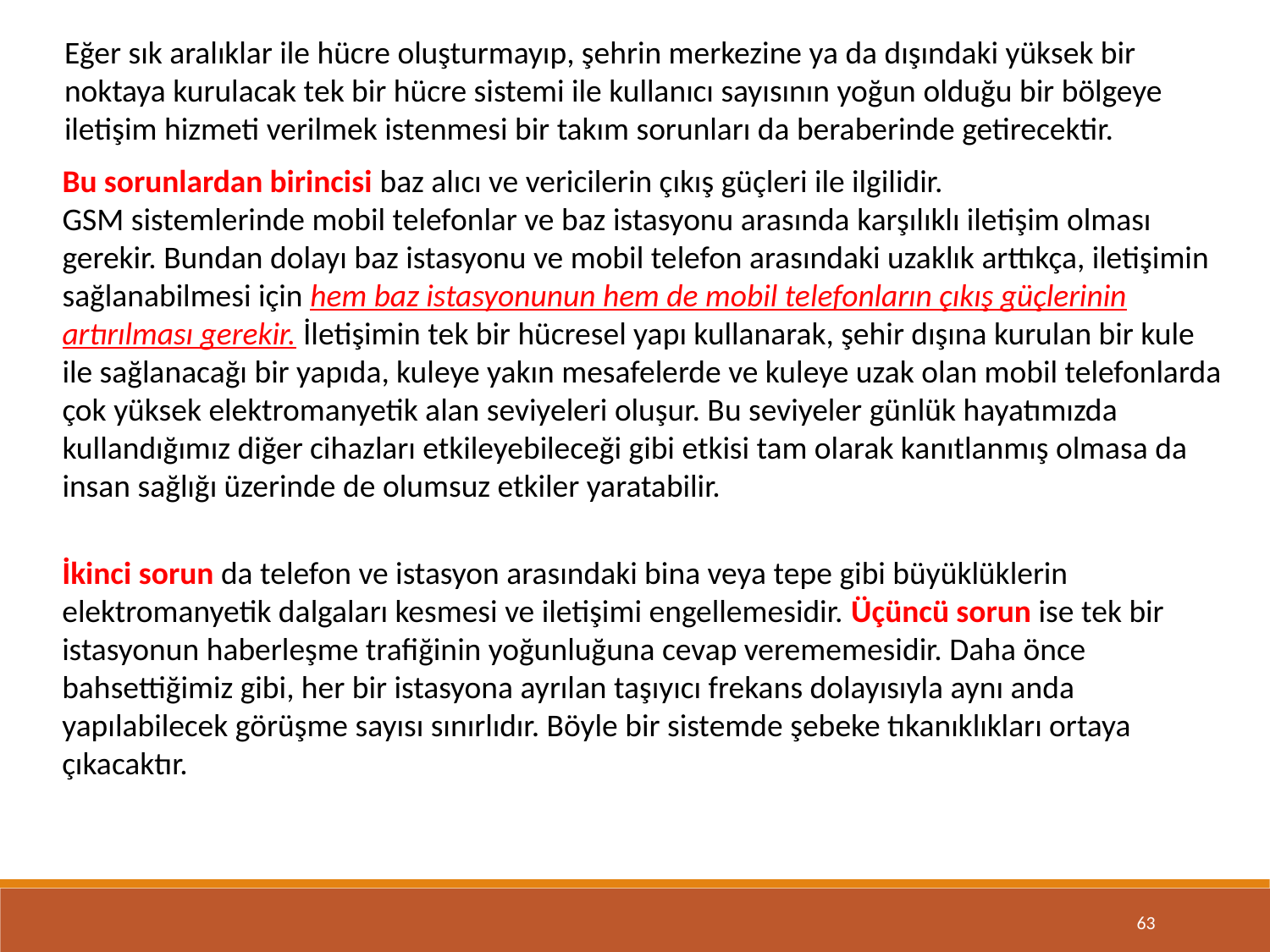

Eğer sık aralıklar ile hücre oluşturmayıp, şehrin merkezine ya da dışındaki yüksek bir
noktaya kurulacak tek bir hücre sistemi ile kullanıcı sayısının yoğun olduğu bir bölgeye
iletişim hizmeti verilmek istenmesi bir takım sorunları da beraberinde getirecektir.
Bu sorunlardan birincisi baz alıcı ve vericilerin çıkış güçleri ile ilgilidir.
GSM sistemlerinde mobil telefonlar ve baz istasyonu arasında karşılıklı iletişim olması gerekir. Bundan dolayı baz istasyonu ve mobil telefon arasındaki uzaklık arttıkça, iletişimin
sağlanabilmesi için hem baz istasyonunun hem de mobil telefonların çıkış güçlerinin
artırılması gerekir. İletişimin tek bir hücresel yapı kullanarak, şehir dışına kurulan bir kule ile sağlanacağı bir yapıda, kuleye yakın mesafelerde ve kuleye uzak olan mobil telefonlarda çok yüksek elektromanyetik alan seviyeleri oluşur. Bu seviyeler günlük hayatımızda kullandığımız diğer cihazları etkileyebileceği gibi etkisi tam olarak kanıtlanmış olmasa da
insan sağlığı üzerinde de olumsuz etkiler yaratabilir.
İkinci sorun da telefon ve istasyon arasındaki bina veya tepe gibi büyüklüklerin elektromanyetik dalgaları kesmesi ve iletişimi engellemesidir. Üçüncü sorun ise tek bir
istasyonun haberleşme trafiğinin yoğunluğuna cevap verememesidir. Daha önce bahsettiğimiz gibi, her bir istasyona ayrılan taşıyıcı frekans dolayısıyla aynı anda
yapılabilecek görüşme sayısı sınırlıdır. Böyle bir sistemde şebeke tıkanıklıkları ortaya
çıkacaktır.
63